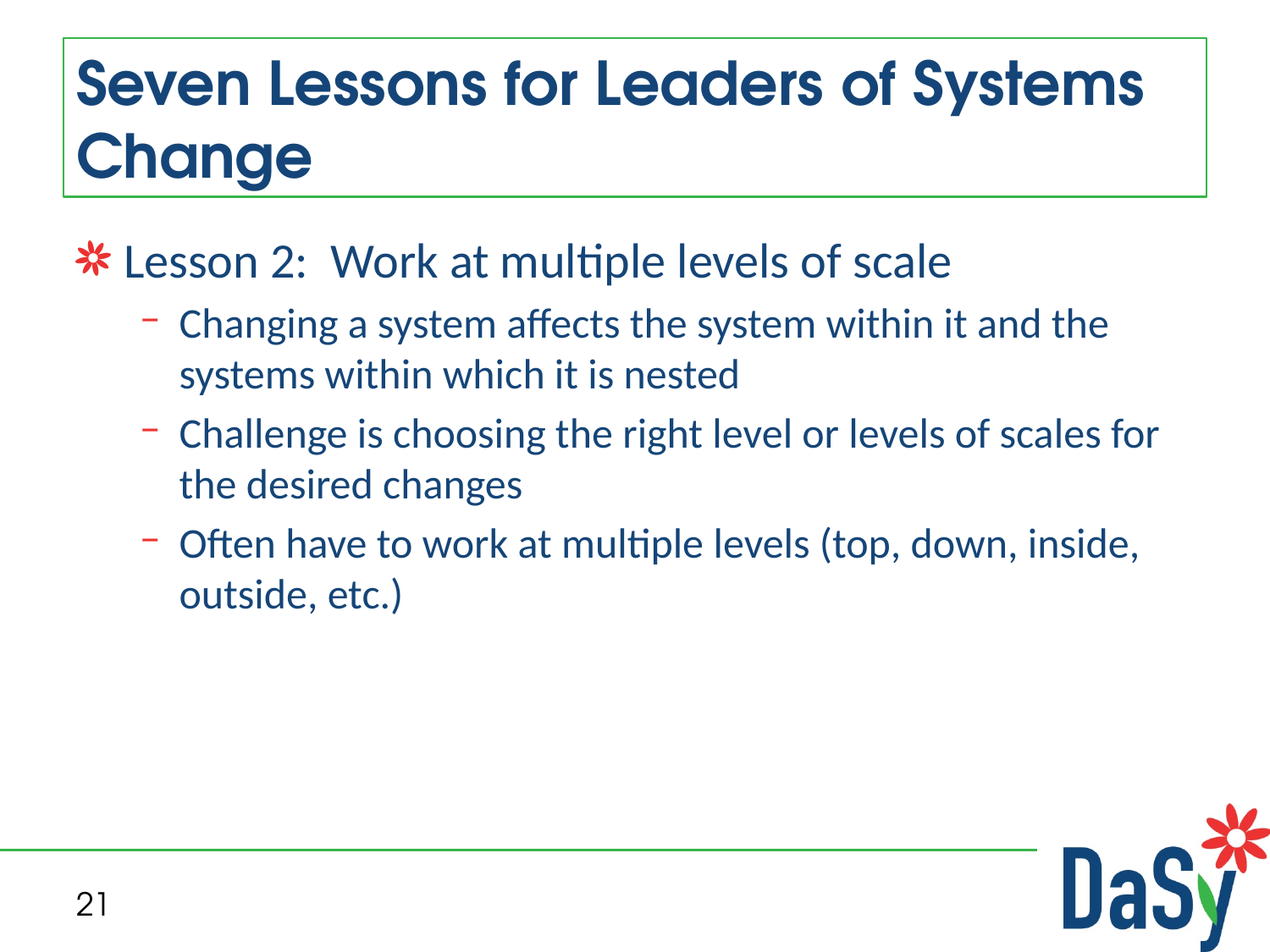

# Seven Lessons for Leaders of Systems Change
Lesson 2:  Work at multiple levels of scale
Changing a system affects the system within it and the systems within which it is nested
Challenge is choosing the right level or levels of scales for the desired changes
Often have to work at multiple levels (top, down, inside, outside, etc.)
21